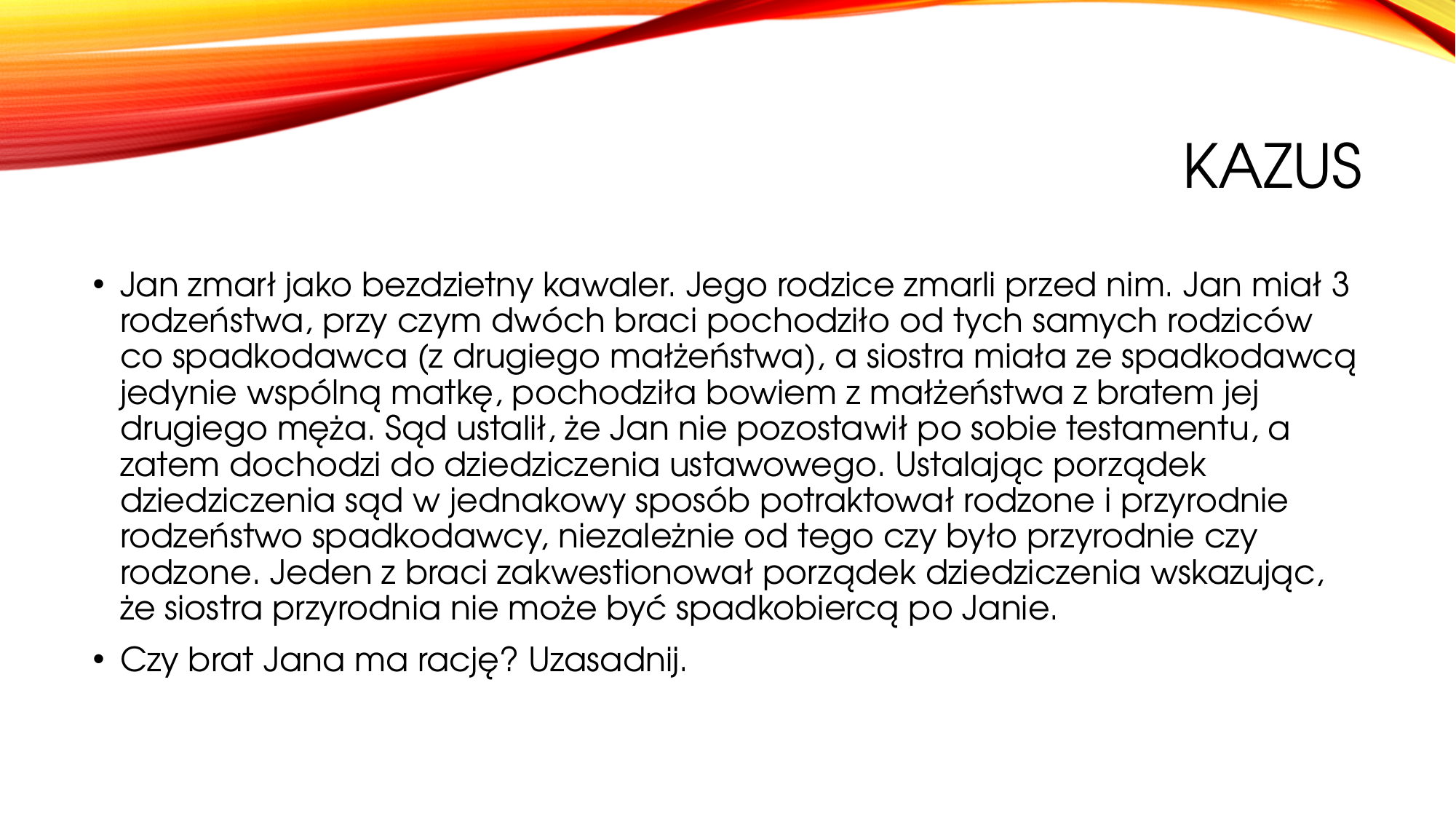

# Kazus
Jan zmarł jako bezdzietny kawaler. Jego rodzice zmarli przed nim. Jan miał 3 rodzeństwa, przy czym dwóch braci pochodziło od tych samych rodziców co spadkodawca (z drugiego małżeństwa), a siostra miała ze spadkodawcą jedynie wspólną matkę, pochodziła bowiem z małżeństwa z bratem jej drugiego męża. Sąd ustalił, że Jan nie pozostawił po sobie testamentu, a zatem dochodzi do dziedziczenia ustawowego. Ustalając porządek dziedziczenia sąd w jednakowy sposób potraktował rodzone i przyrodnie rodzeństwo spadkodawcy, niezależnie od tego czy było przyrodnie czy rodzone. Jeden z braci zakwestionował porządek dziedziczenia wskazując, że siostra przyrodnia nie może być spadkobiercą po Janie.
Czy brat Jana ma rację? Uzasadnij.